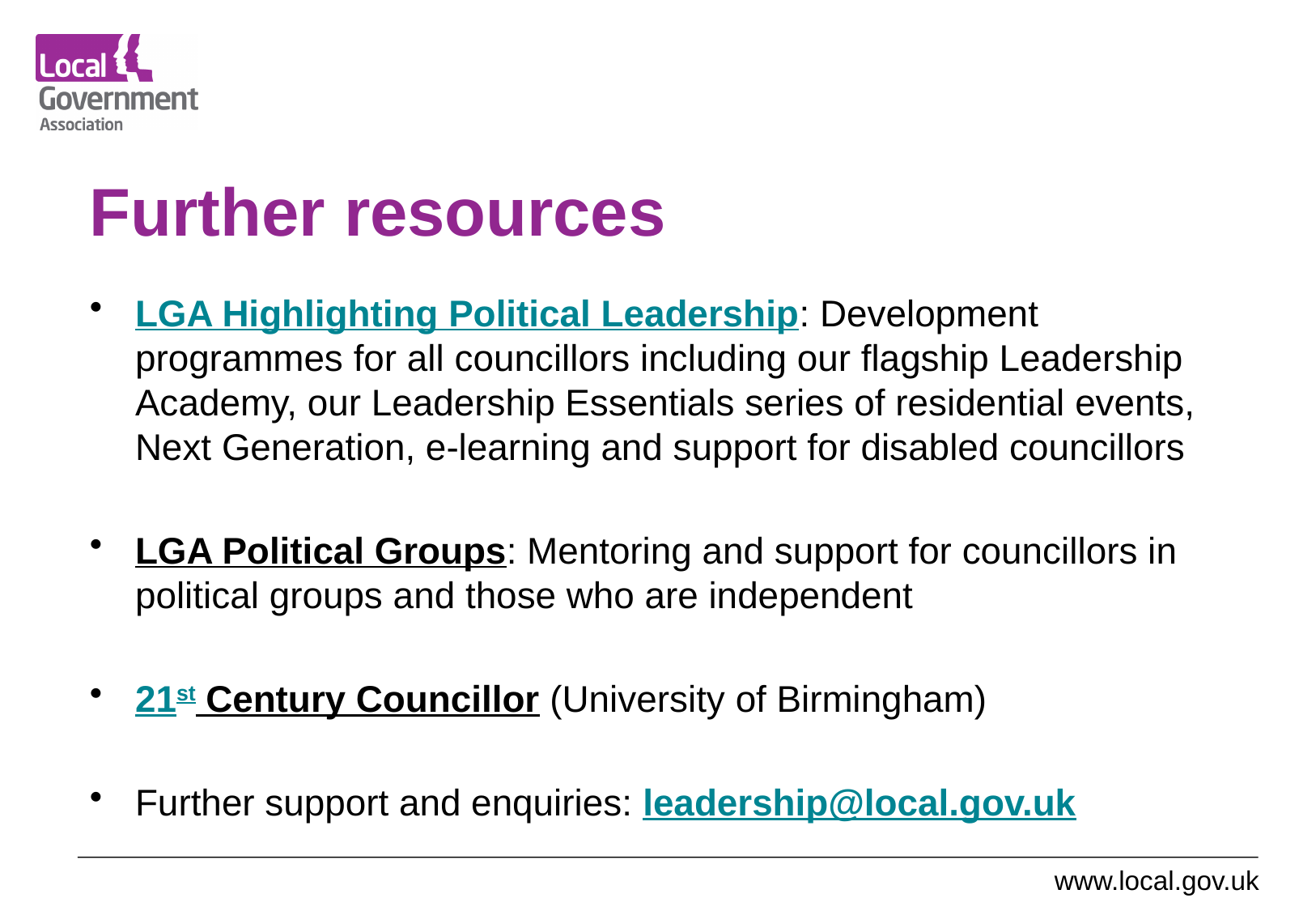

# Further resources
LGA Highlighting Political Leadership: Development programmes for all councillors including our flagship Leadership Academy, our Leadership Essentials series of residential events, Next Generation, e-learning and support for disabled councillors

LGA Political Groups: Mentoring and support for councillors in political groups and those who are independent

21st Century Councillor (University of Birmingham)

Further support and enquiries: leadership@local.gov.uk